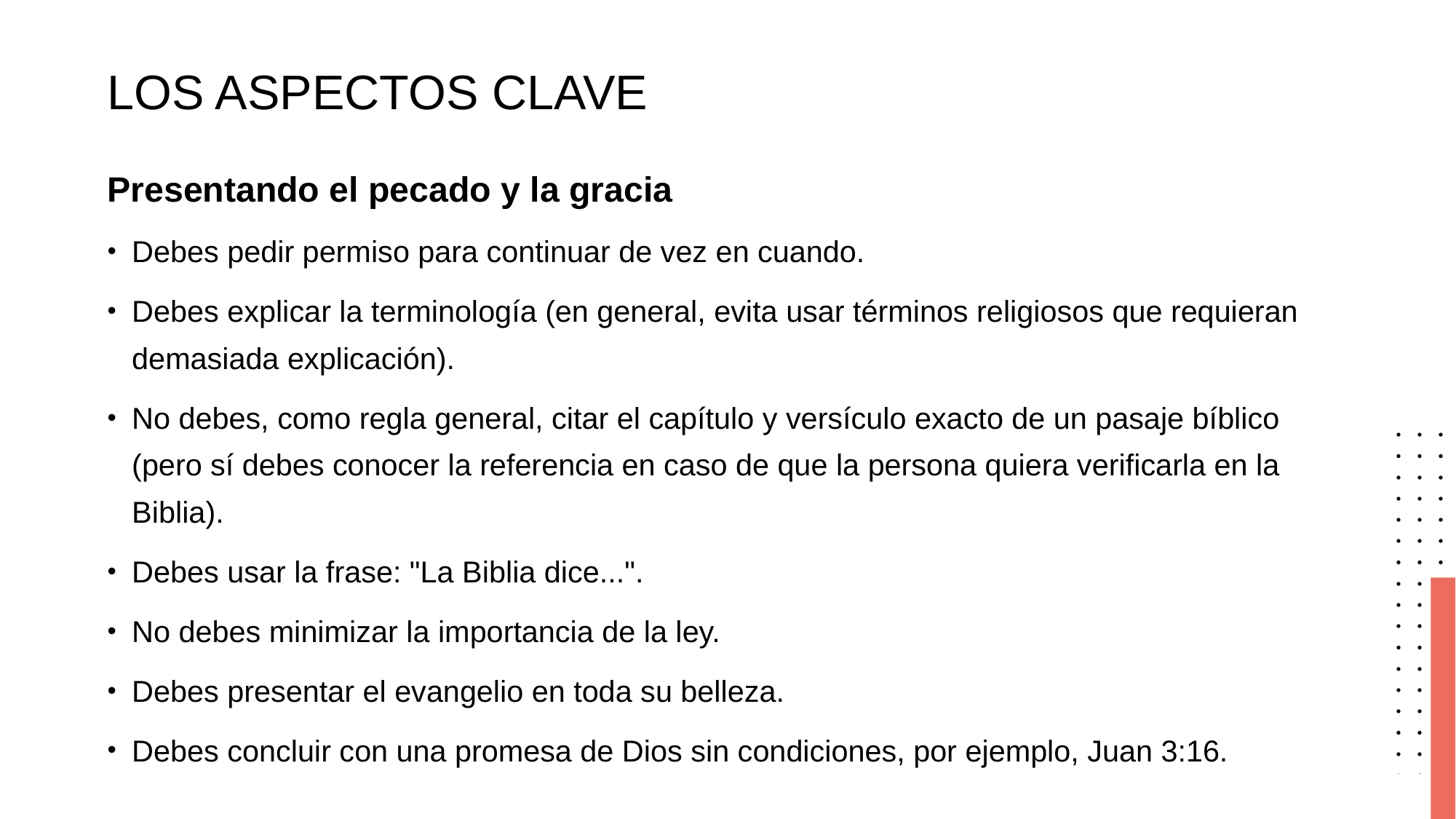

# LOS ASPECTOS CLAVE
Presentando el pecado y la gracia
Debes pedir permiso para continuar de vez en cuando.
Debes explicar la terminología (en general, evita usar términos religiosos que requieran demasiada explicación).
No debes, como regla general, citar el capítulo y versículo exacto de un pasaje bíblico (pero sí debes conocer la referencia en caso de que la persona quiera verificarla en la Biblia).
Debes usar la frase: "La Biblia dice...".
No debes minimizar la importancia de la ley.
Debes presentar el evangelio en toda su belleza.
Debes concluir con una promesa de Dios sin condiciones, por ejemplo, Juan 3:16.